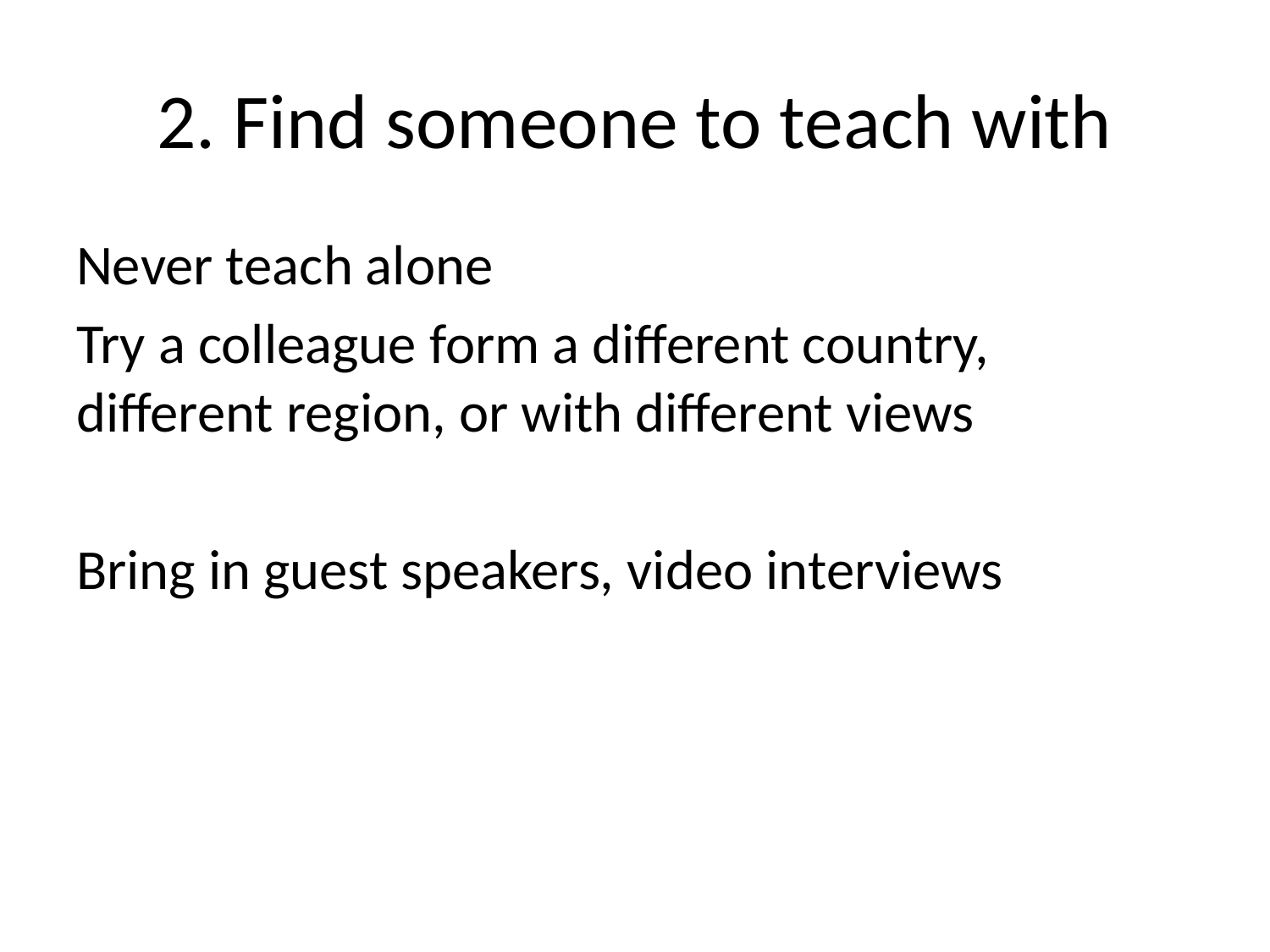

# 2. Find someone to teach with
Never teach alone
Try a colleague form a different country, different region, or with different views

Bring in guest speakers, video interviews